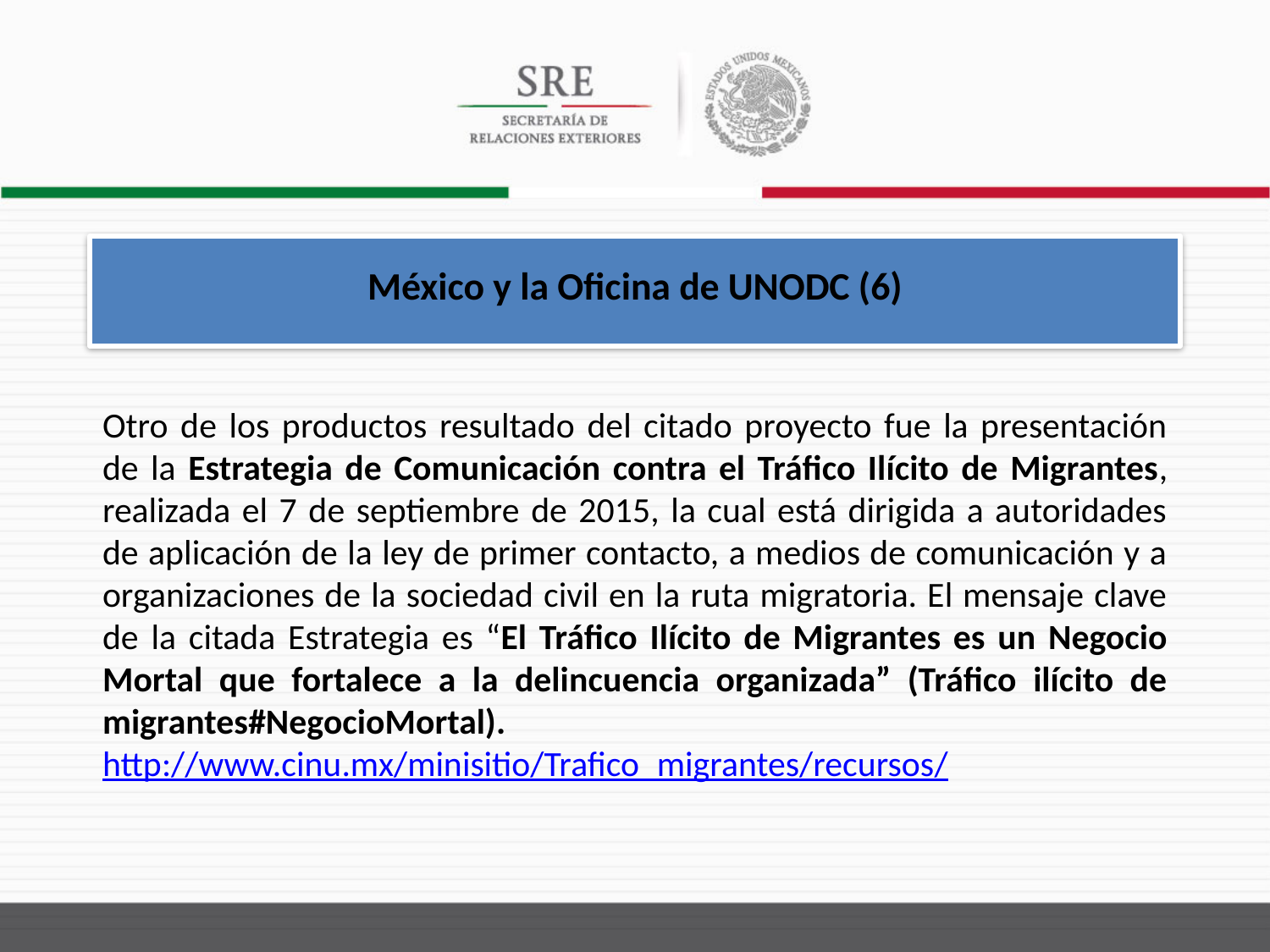

México y la Oficina de UNODC (6)

Otro de los productos resultado del citado proyecto fue la presentación de la Estrategia de Comunicación contra el Tráfico Ilícito de Migrantes, realizada el 7 de septiembre de 2015, la cual está dirigida a autoridades de aplicación de la ley de primer contacto, a medios de comunicación y a organizaciones de la sociedad civil en la ruta migratoria. El mensaje clave de la citada Estrategia es “El Tráfico Ilícito de Migrantes es un Negocio Mortal que fortalece a la delincuencia organizada” (Tráfico ilícito de migrantes#NegocioMortal).
http://www.cinu.mx/minisitio/Trafico_migrantes/recursos/